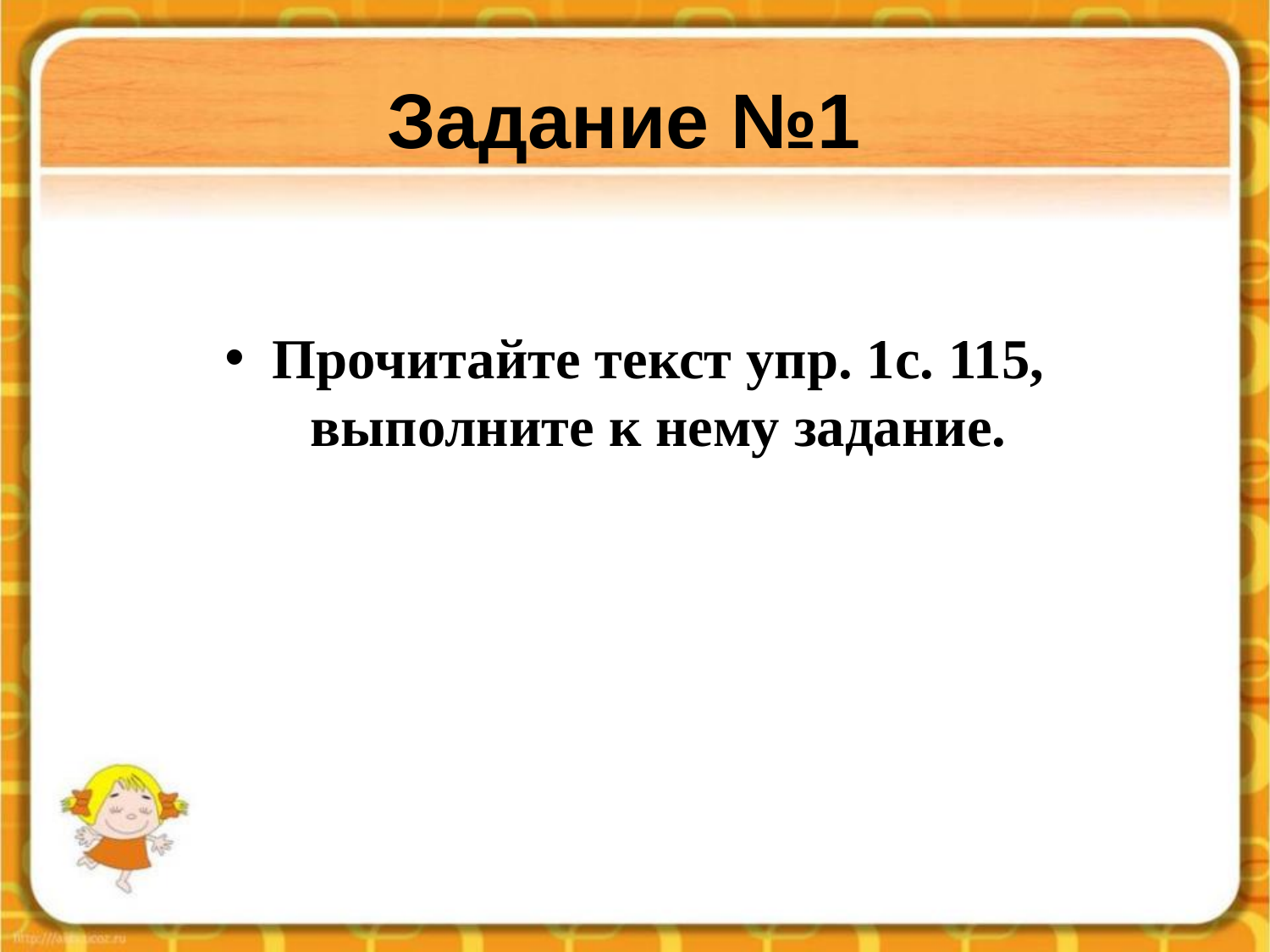

# Задание №1
Прочитайте текст упр. 1с. 115, выполните к нему задание.